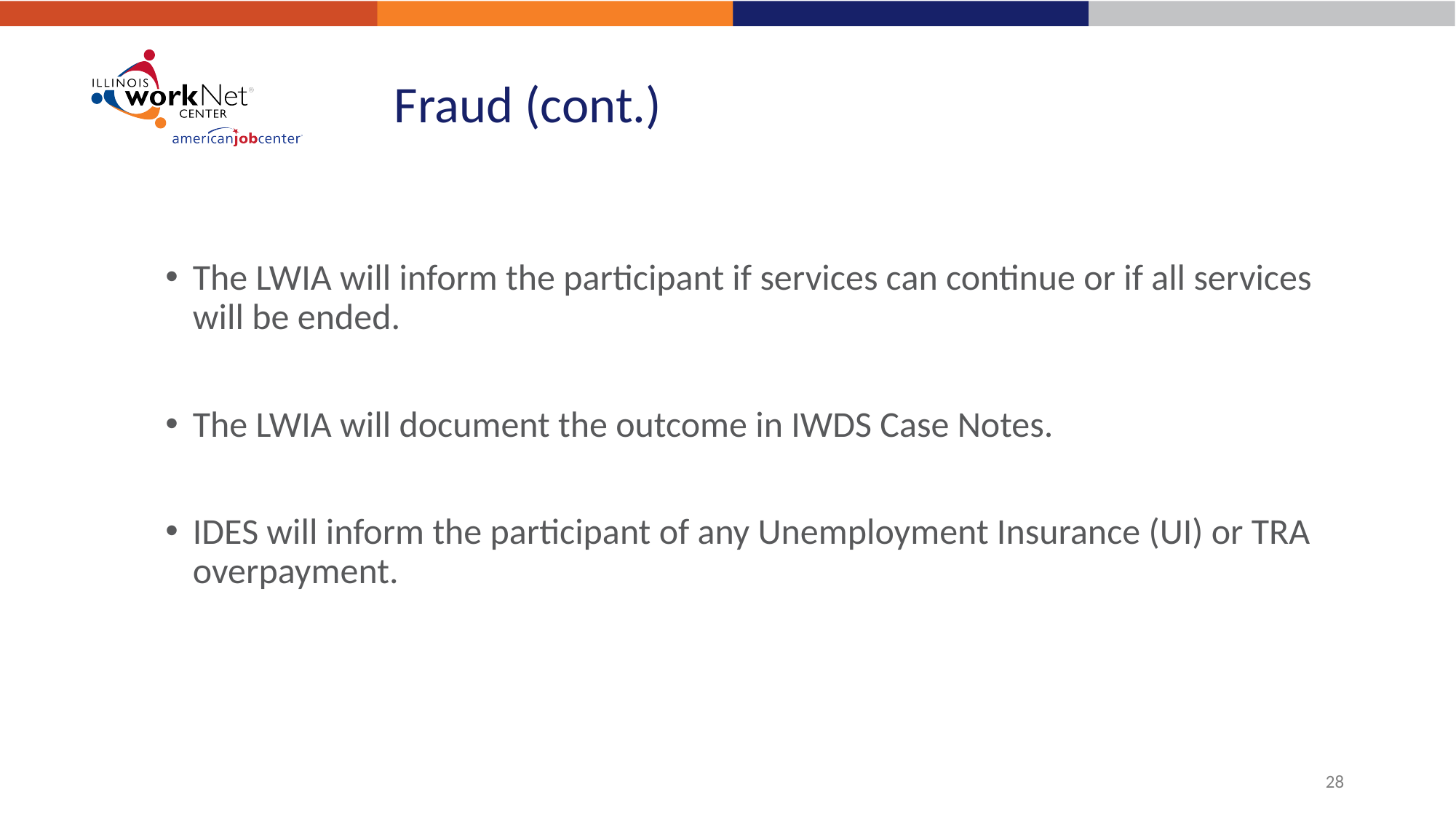

# Fraud (cont.)
The LWIA will inform the participant if services can continue or if all services will be ended.

The LWIA will document the outcome in IWDS Case Notes.

IDES will inform the participant of any Unemployment Insurance (UI) or TRA overpayment.
28